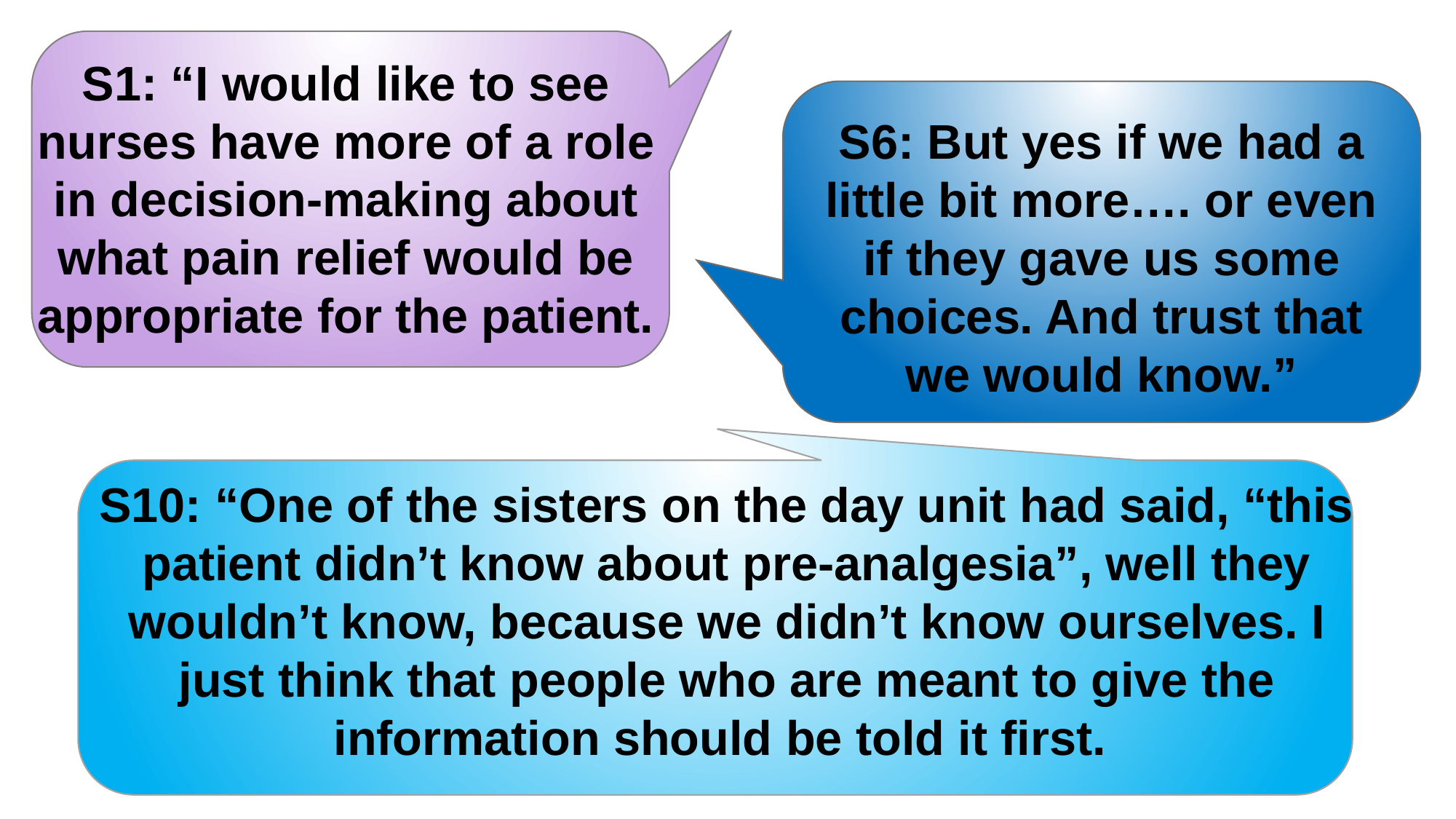

S1: “I would like to see nurses have more of a role in decision-making about what pain relief would be appropriate for the patient.

S6: But yes if we had a little bit more…. or even if they gave us some choices. And trust that we would know.”

S10: “One of the sisters on the day unit had said, “this patient didn’t know about pre-analgesia”, well they wouldn’t know, because we didn’t know ourselves. I just think that people who are meant to give the information should be told it first.